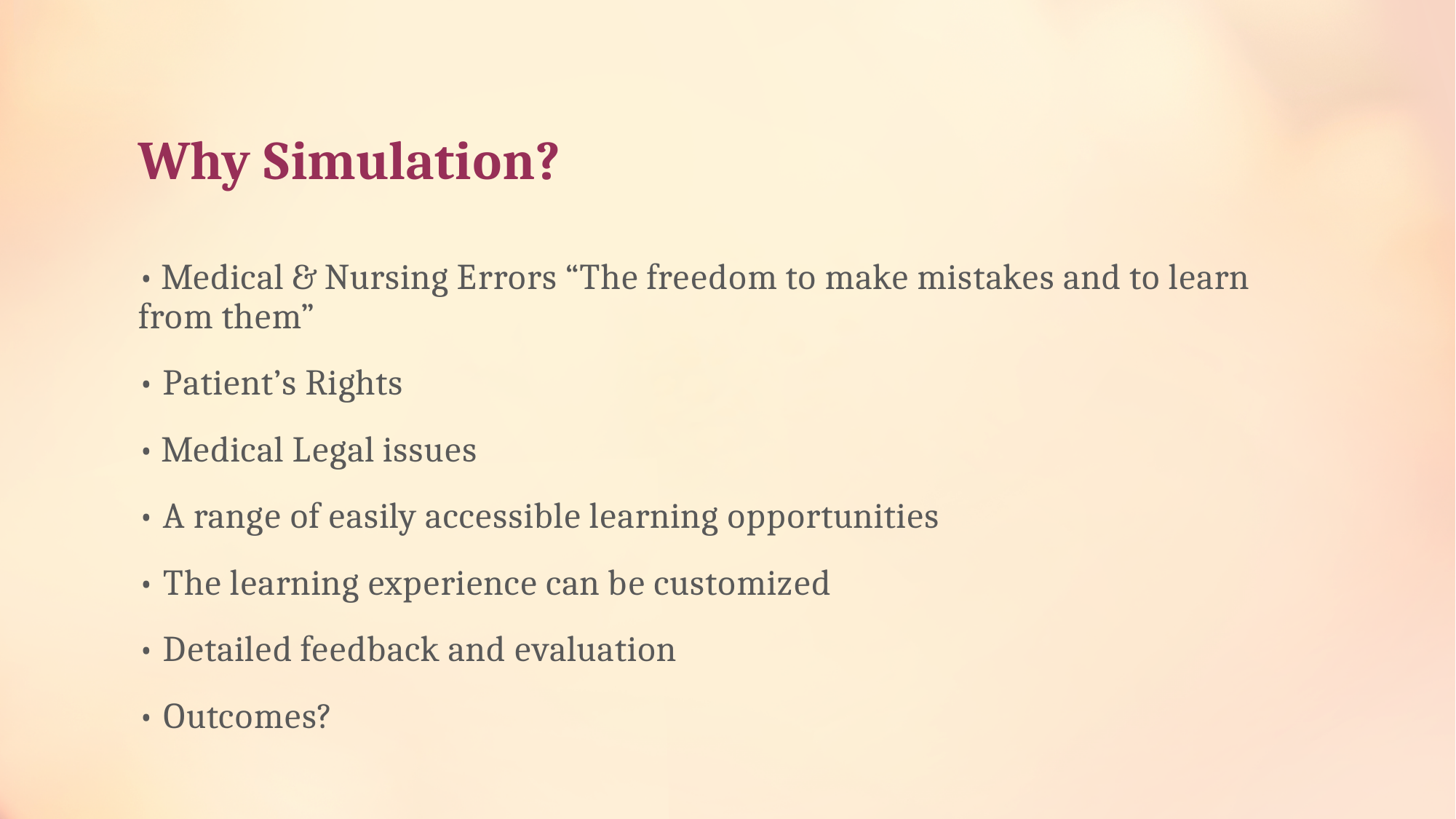

# Why Simulation?
• Medical & Nursing Errors “The freedom to make mistakes and to learn from them”
• Patient’s Rights
• Medical Legal issues
• A range of easily accessible learning opportunities
• The learning experience can be customized
• Detailed feedback and evaluation
• Outcomes?